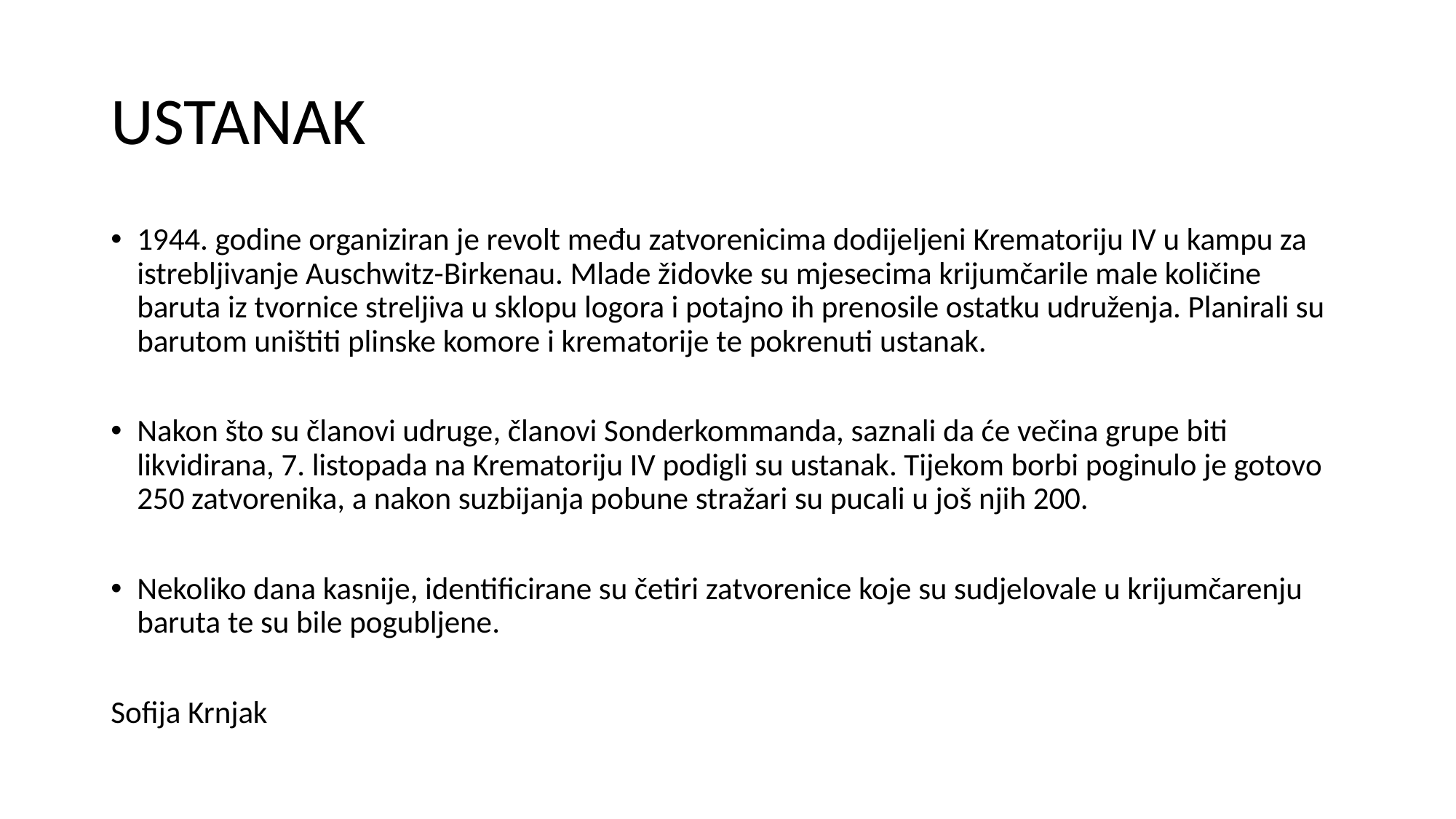

# USTANAK
1944. godine organiziran je revolt među zatvorenicima dodijeljeni Krematoriju IV u kampu za istrebljivanje Auschwitz-Birkenau. Mlade židovke su mjesecima krijumčarile male količine baruta iz tvornice streljiva u sklopu logora i potajno ih prenosile ostatku udruženja. Planirali su barutom uništiti plinske komore i krematorije te pokrenuti ustanak.

Nakon što su članovi udruge, članovi Sonderkommanda, saznali da će večina grupe biti likvidirana, 7. listopada na Krematoriju IV podigli su ustanak. Tijekom borbi poginulo je gotovo 250 zatvorenika, a nakon suzbijanja pobune stražari su pucali u još njih 200.

Nekoliko dana kasnije, identificirane su četiri zatvorenice koje su sudjelovale u krijumčarenju baruta te su bile pogubljene.

Sofija Krnjak